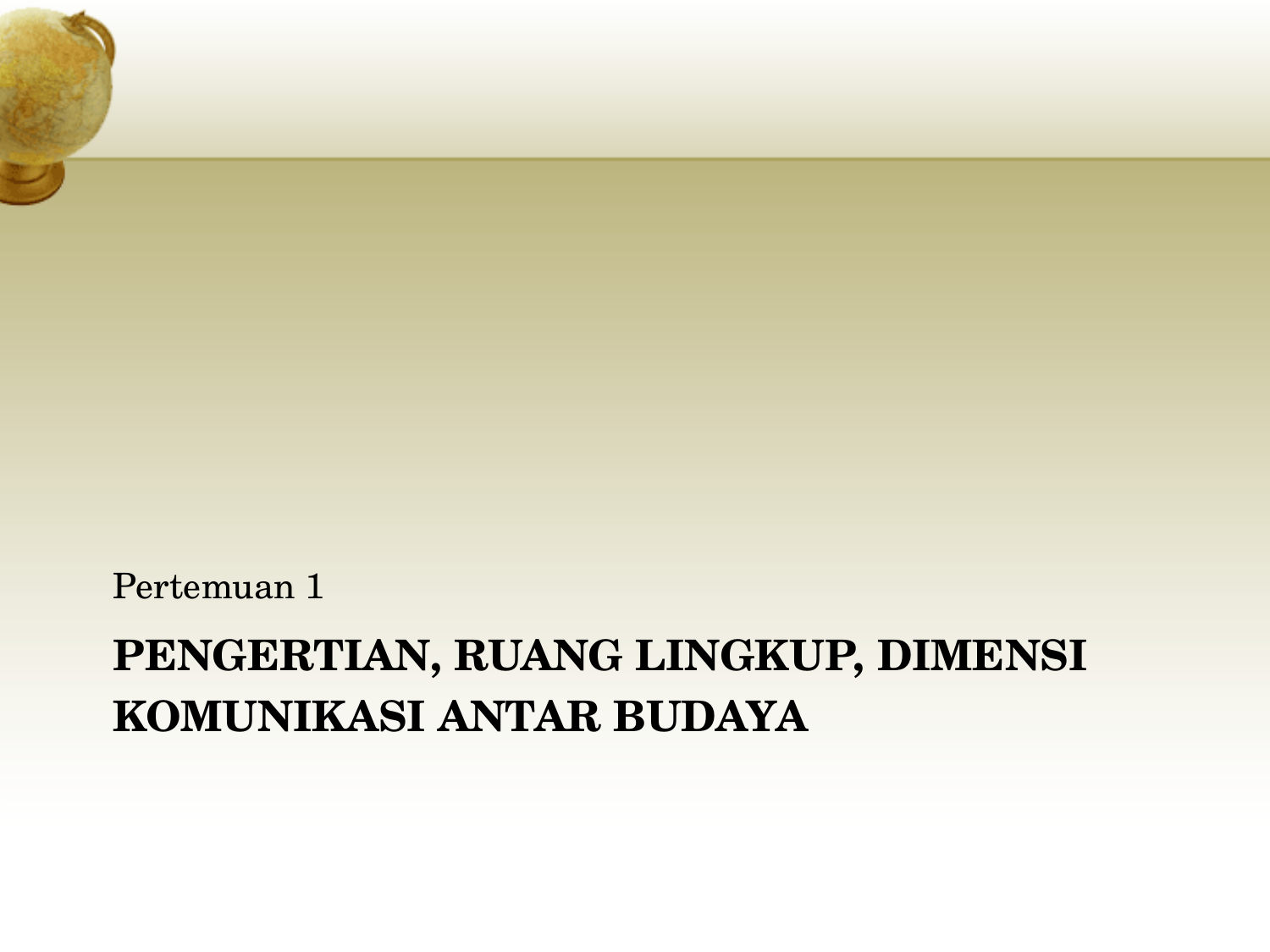

Pertemuan 1
# Pengertian, Ruang Lingkup, Dimensi Komunikasi Antar Budaya